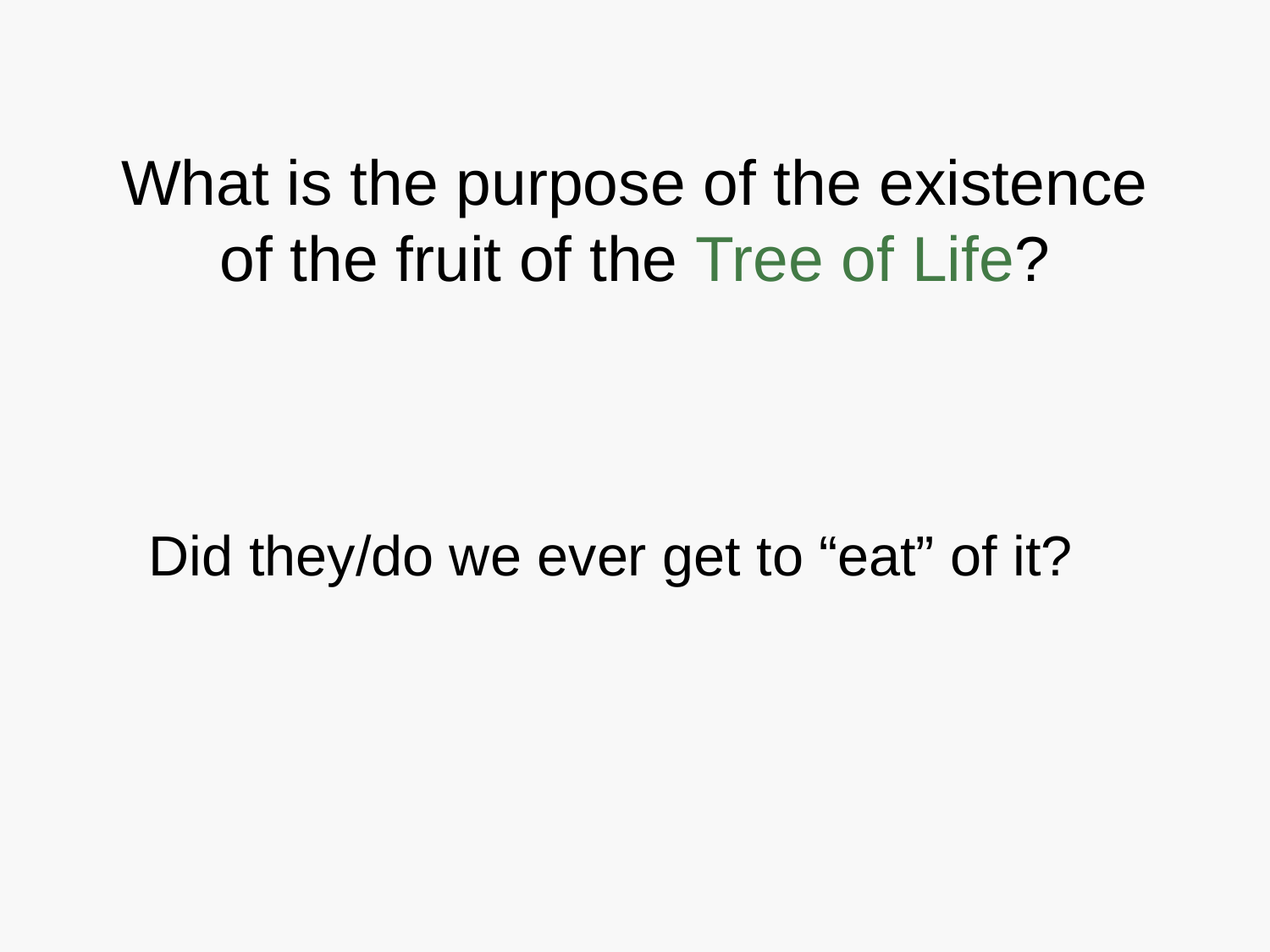

# What is the purpose of the existence of the fruit of the Tree of Life?
Did they/do we ever get to “eat” of it?